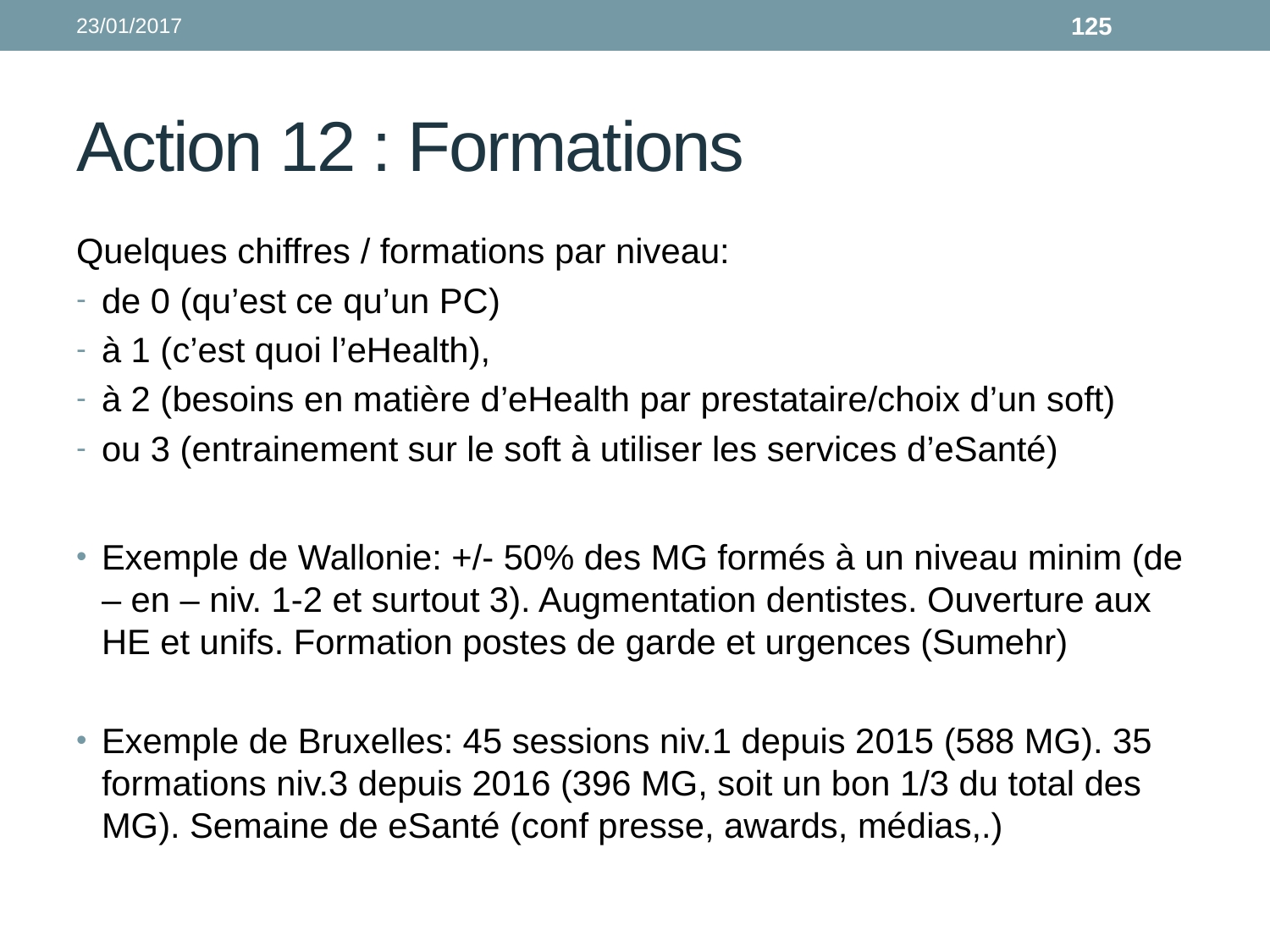

23/01/2017
125
# Action 12 : Formations
Quelques chiffres / formations par niveau:
de 0 (qu’est ce qu’un PC)
à 1 (c’est quoi l’eHealth),
à 2 (besoins en matière d’eHealth par prestataire/choix d’un soft)
ou 3 (entrainement sur le soft à utiliser les services d’eSanté)

Exemple de Wallonie: +/- 50% des MG formés à un niveau minim (de – en – niv. 1-2 et surtout 3). Augmentation dentistes. Ouverture aux HE et unifs. Formation postes de garde et urgences (Sumehr)

Exemple de Bruxelles: 45 sessions niv.1 depuis 2015 (588 MG). 35 formations niv.3 depuis 2016 (396 MG, soit un bon 1/3 du total des MG). Semaine de eSanté (conf presse, awards, médias,.)